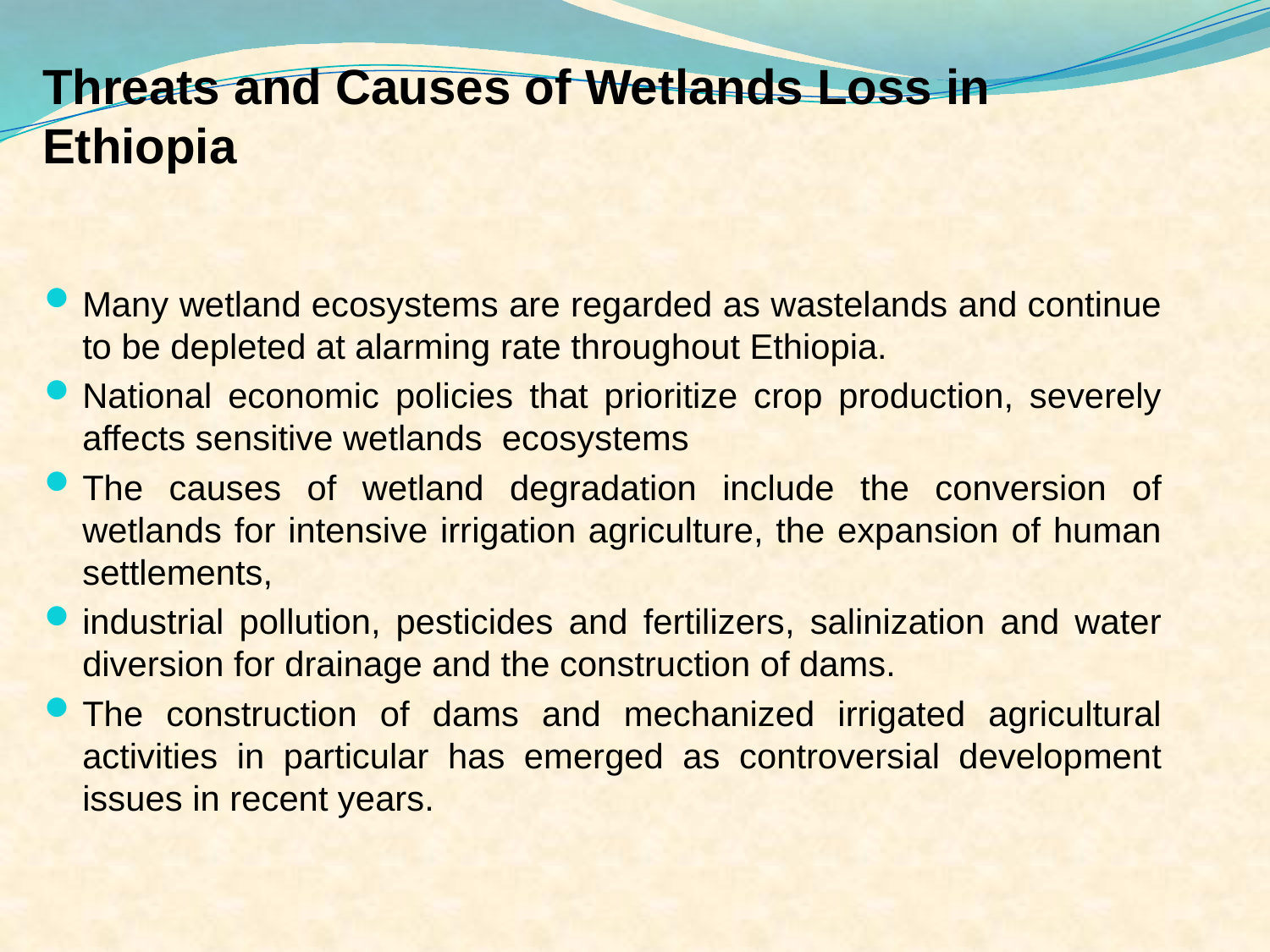

# Threats and Causes of Wetlands Loss in Ethiopia
Many wetland ecosystems are regarded as wastelands and continue to be depleted at alarming rate throughout Ethiopia.
National economic policies that prioritize crop production, severely affects sensitive wetlands  ecosystems
The causes of wetland degradation include the conversion of wetlands for intensive irrigation agriculture, the expansion of human settlements,
industrial pollution, pesticides and fertilizers, salinization and water diversion for drainage and the construction of dams.
The construction of dams and mechanized irrigated agricultural activities in particular has emerged as controversial development issues in recent years.